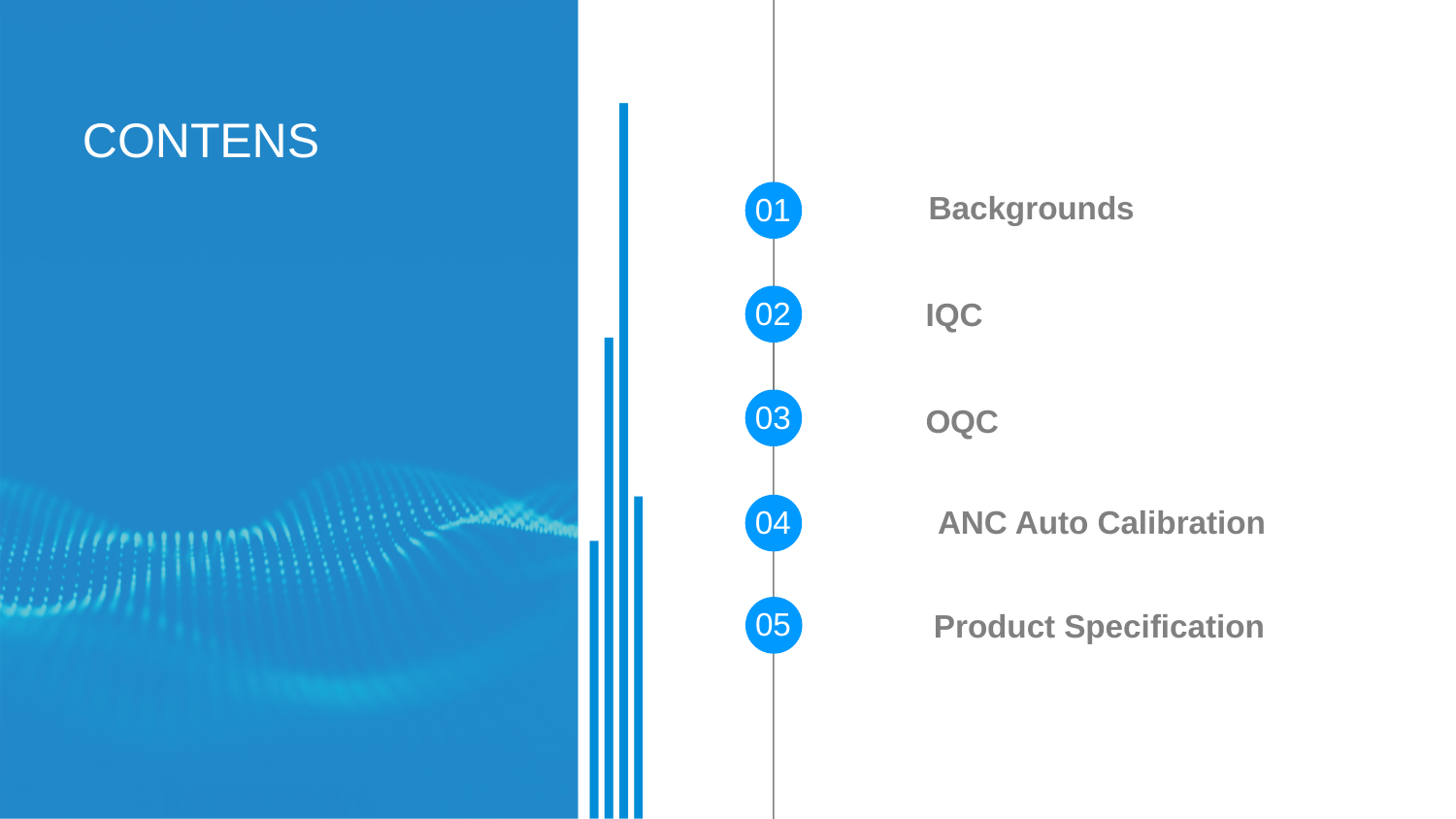

CONTENS
Backgrounds
01

02

IQC
03

OQC
04

ANC Auto Calibration
05

Product Specification